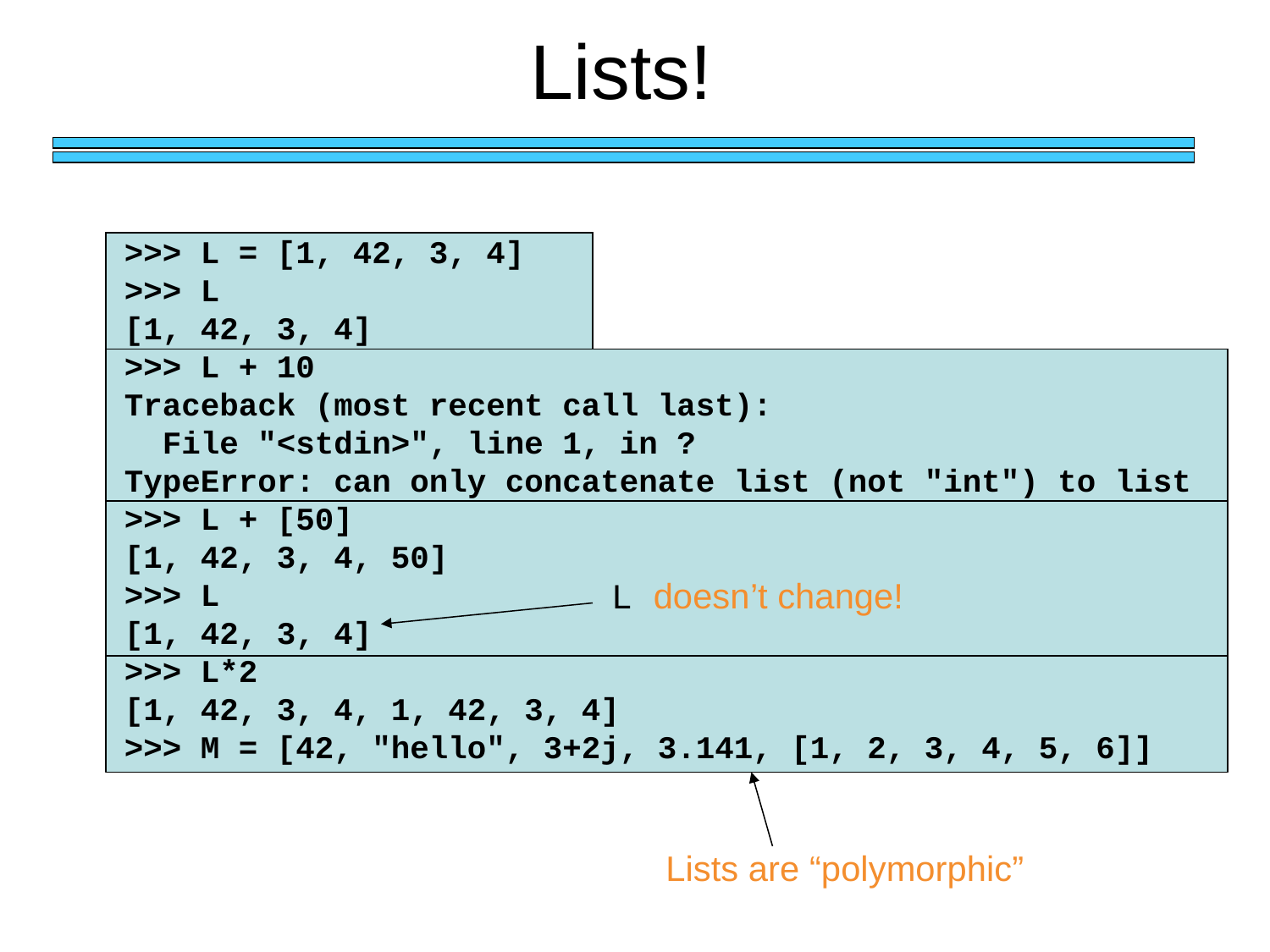

# Lists!

>>> L = [1, 42, 3, 4]
>>> L
[1, 42, 3, 4]
>>> L + 10
Traceback (most recent call last):
  File "<stdin>", line 1, in ?
TypeError: can only concatenate list (not "int") to list
>>> L + [50]
[1, 42, 3, 4, 50]
>>> L
[1, 42, 3, 4]
>>> L*2
[1, 42, 3, 4, 1, 42, 3, 4]
>>> M = [42, "hello", 3+2j, 3.141, [1, 2, 3, 4, 5, 6]]

L doesn’t change!

Lists are “polymorphic”